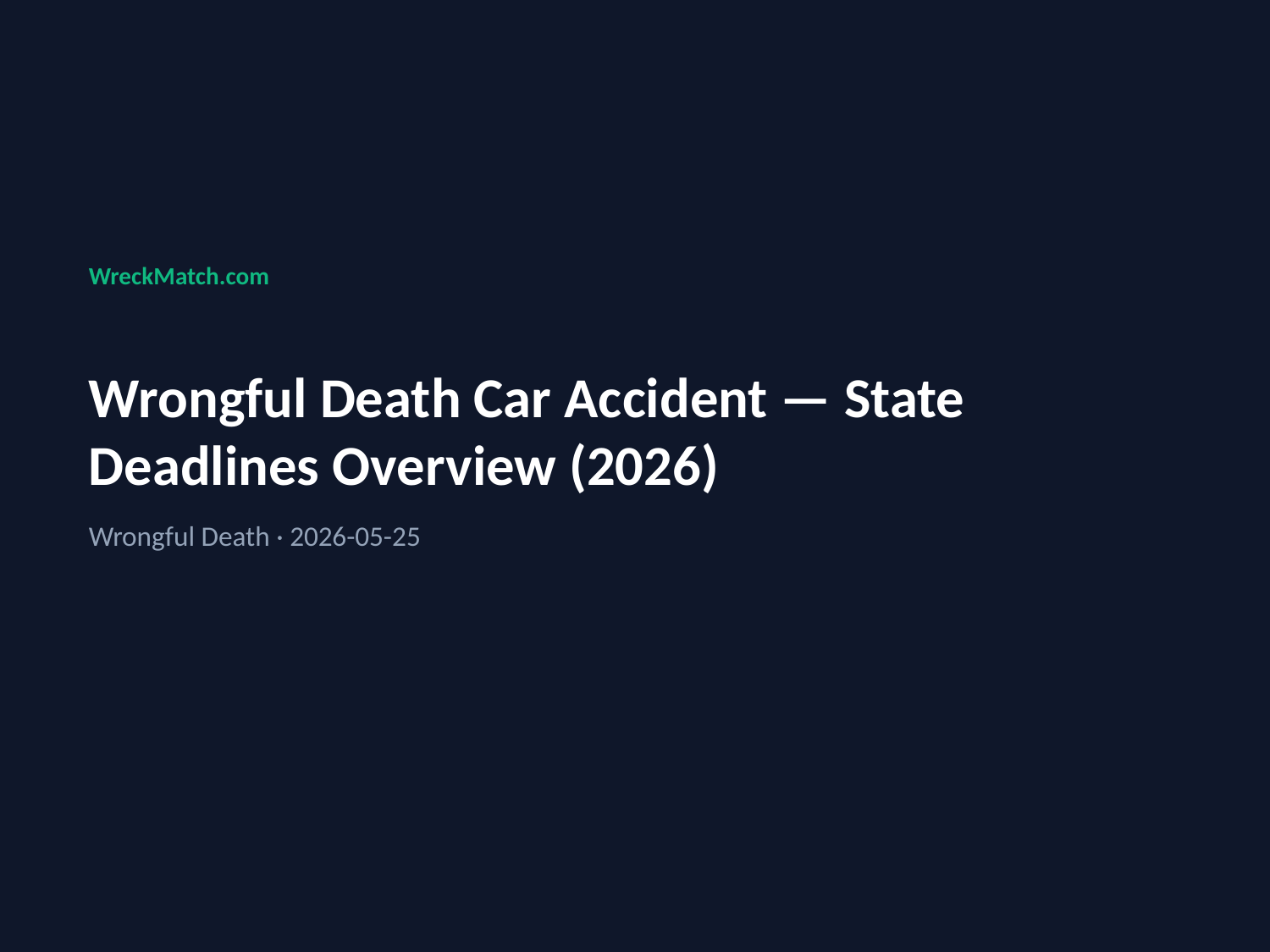

WreckMatch.com
Wrongful Death Car Accident — State Deadlines Overview (2026)
Wrongful Death · 2026-05-25